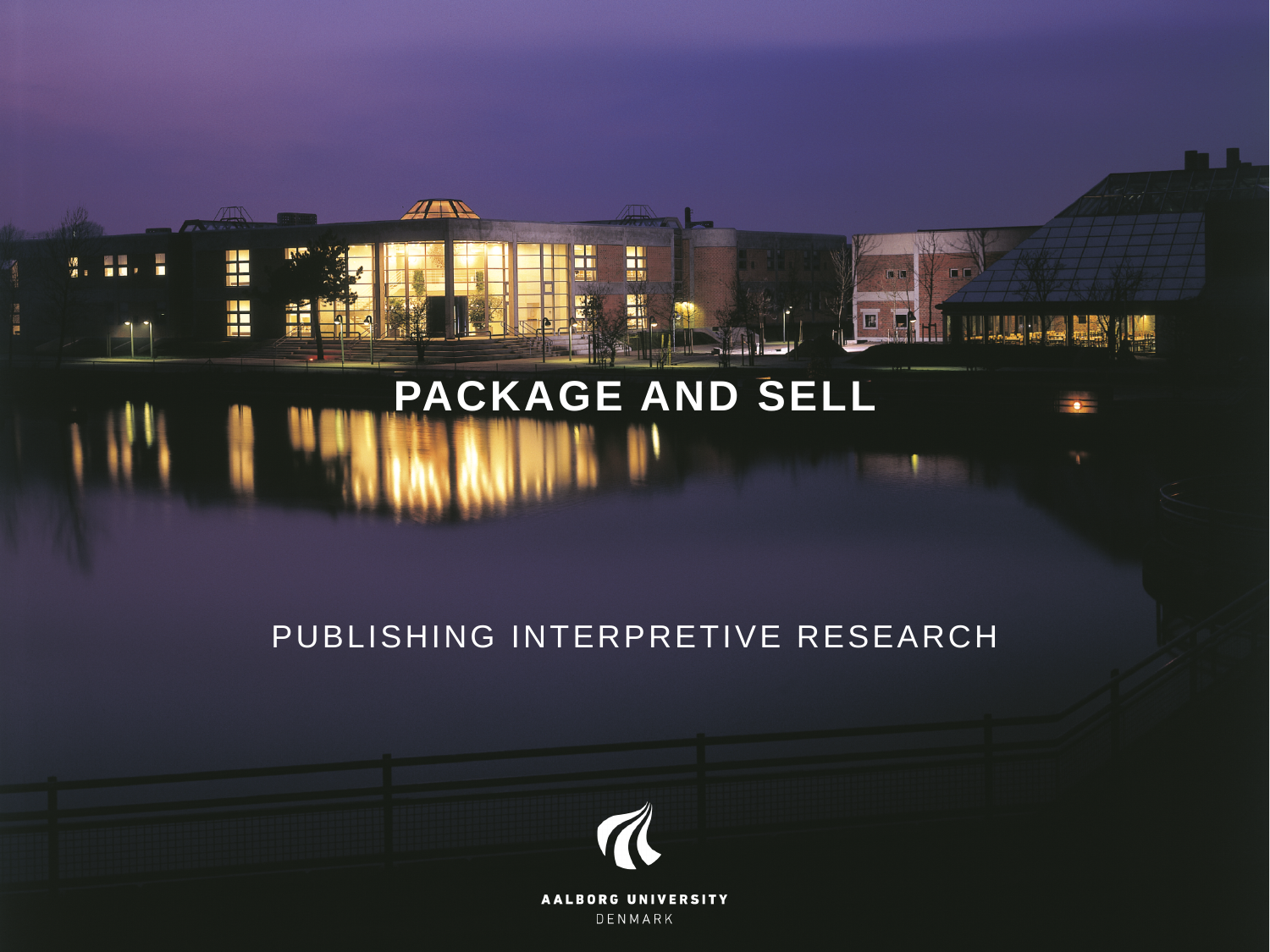

# Package and sell
Publishing interpretive research